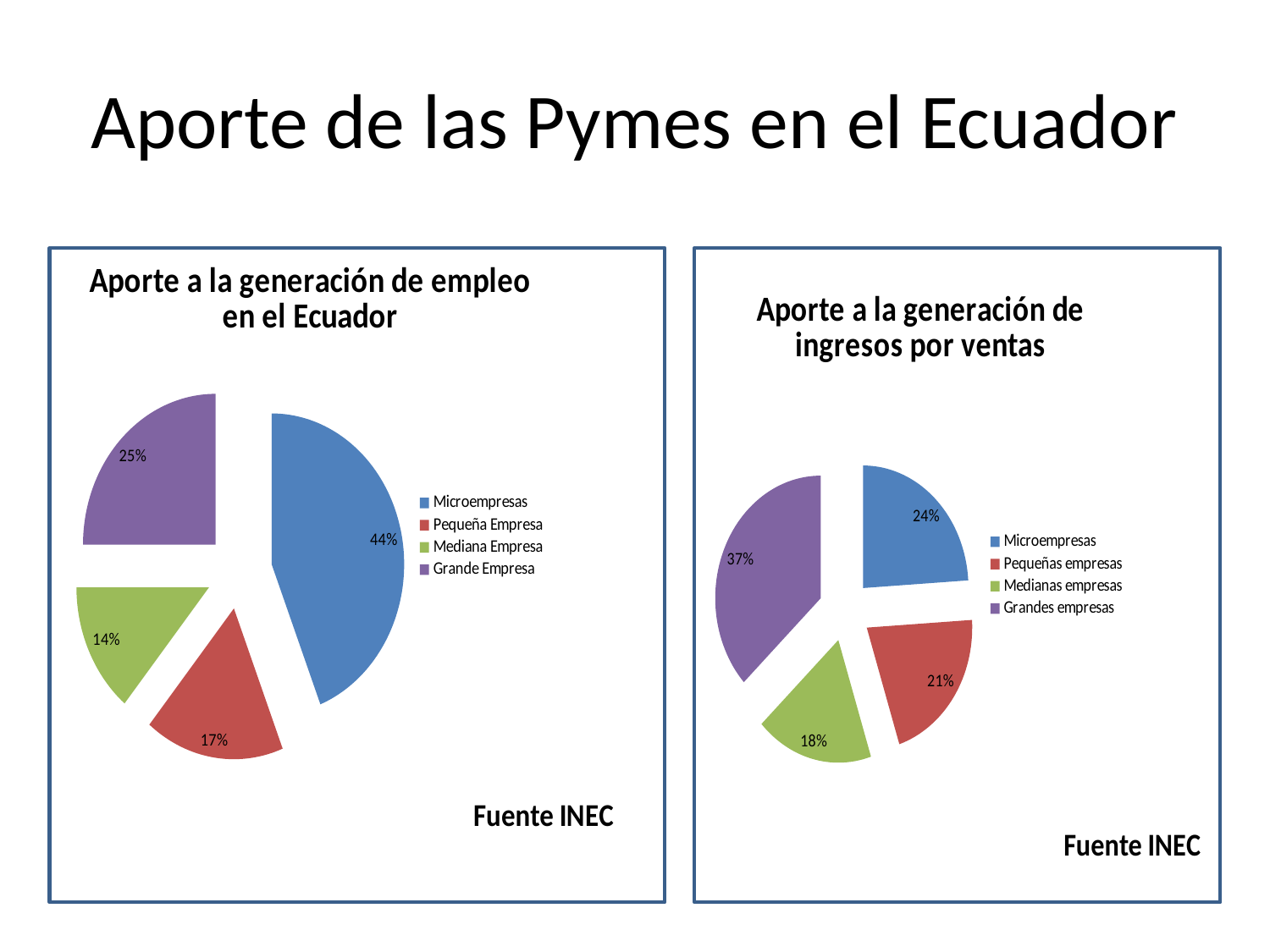

# Aporte de las Pymes en el Ecuador

### Chart: Fuente INEC

| Category | Aporte a la Generación de Empleo en el Ecuador |
|---|---|
| Microempresas | 0.4400000000000011 |
| Pequeña Empresa | 0.17 |
| Mediana Empresa | 0.14 |
| Grande Empresa | 0.25 |

### Chart: Fuente INEC

| Category | Apoprte a la generación de ingresos por ventas |
|---|---|
| Microempresas | 0.2400000000000002 |
| Pequeñas empresas | 0.21000000000000021 |
| Medianas empresas | 0.18000000000000024 |
| Grandes empresas | 0.3700000000000004 |